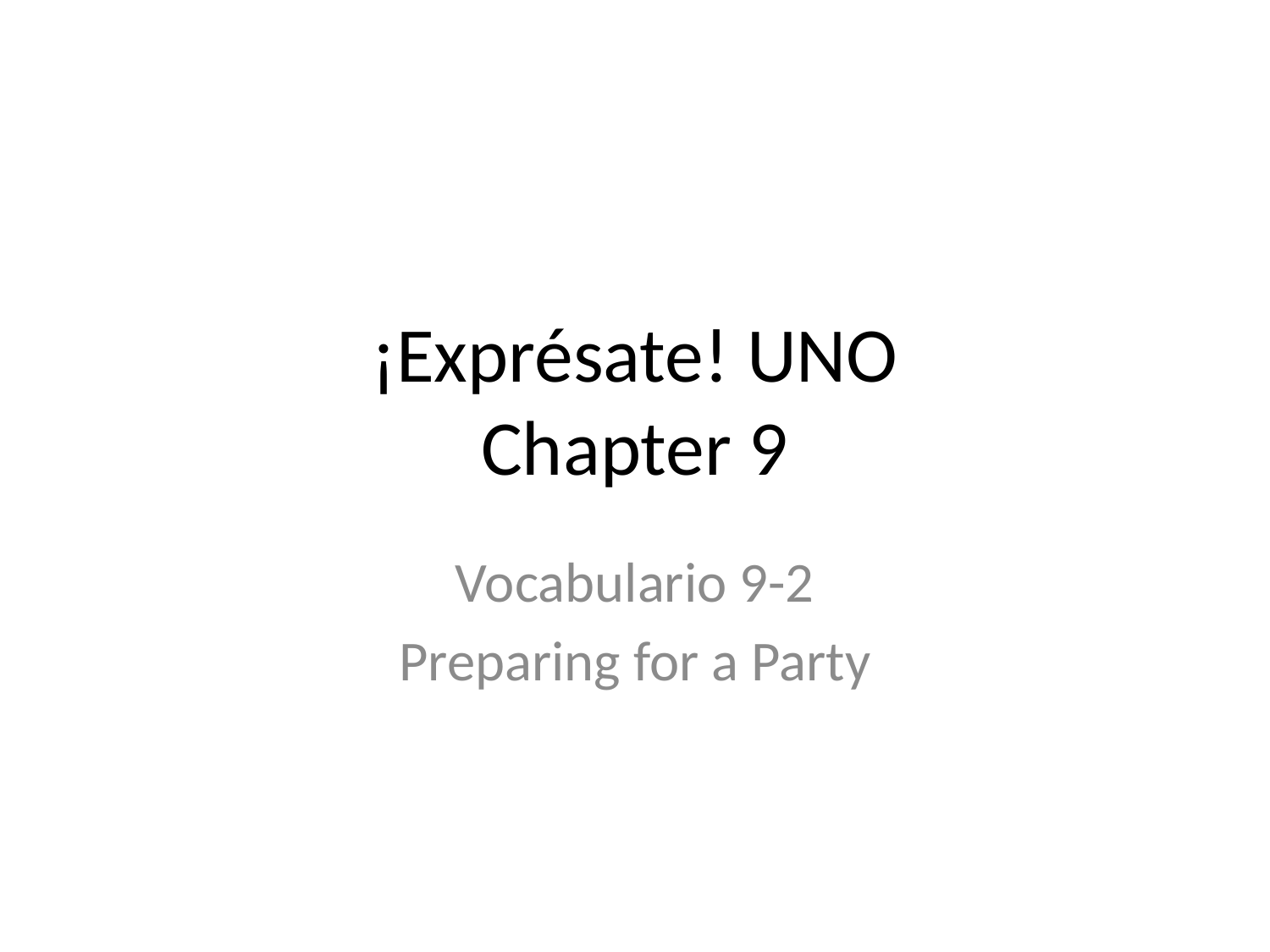

# ¡Exprésate! UNO Chapter 9
Vocabulario 9-2
Preparing for a Party